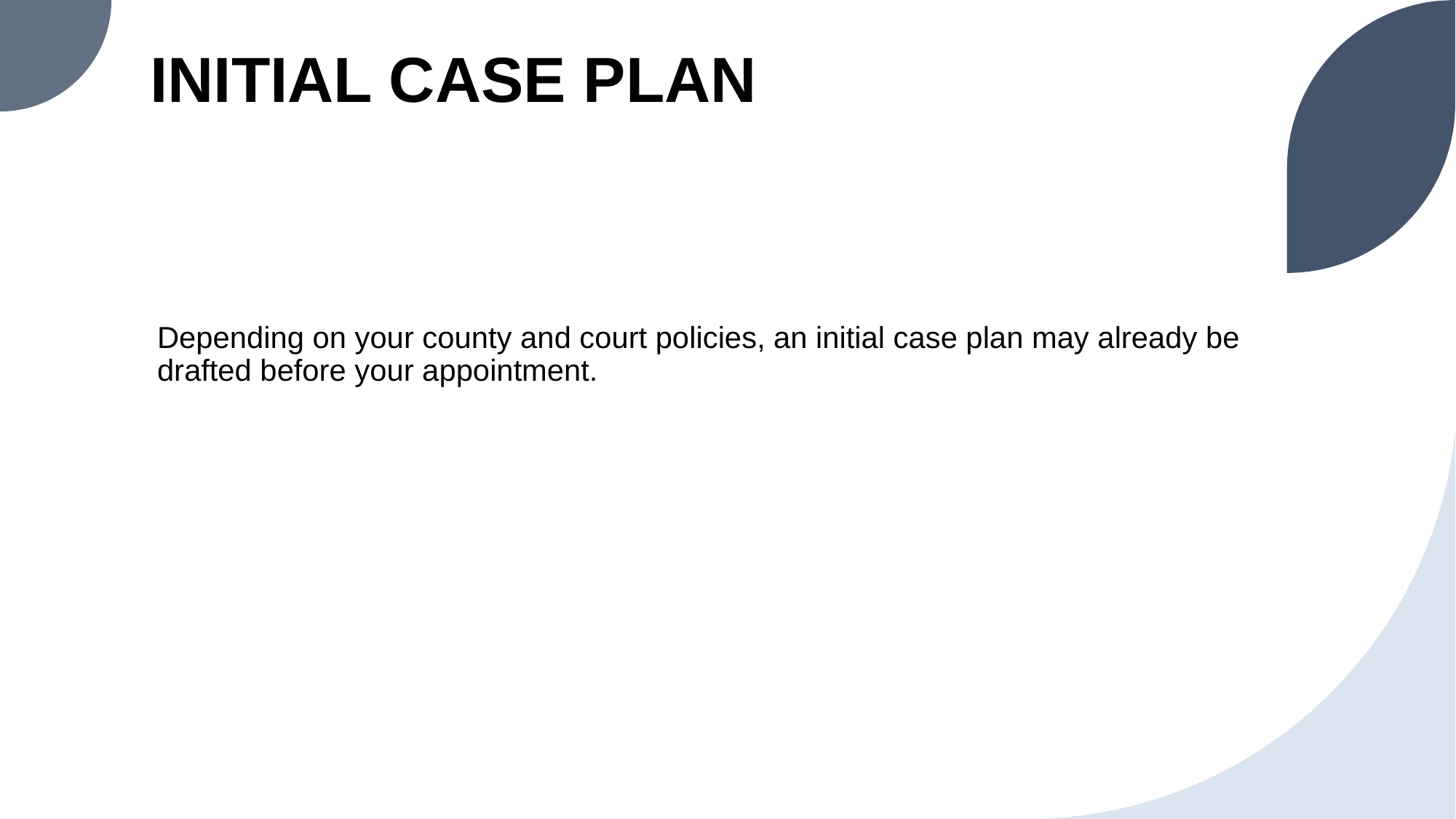

# INITIAL CASE PLAN
Depending on your county and court policies, an initial case plan may already be drafted before your appointment.